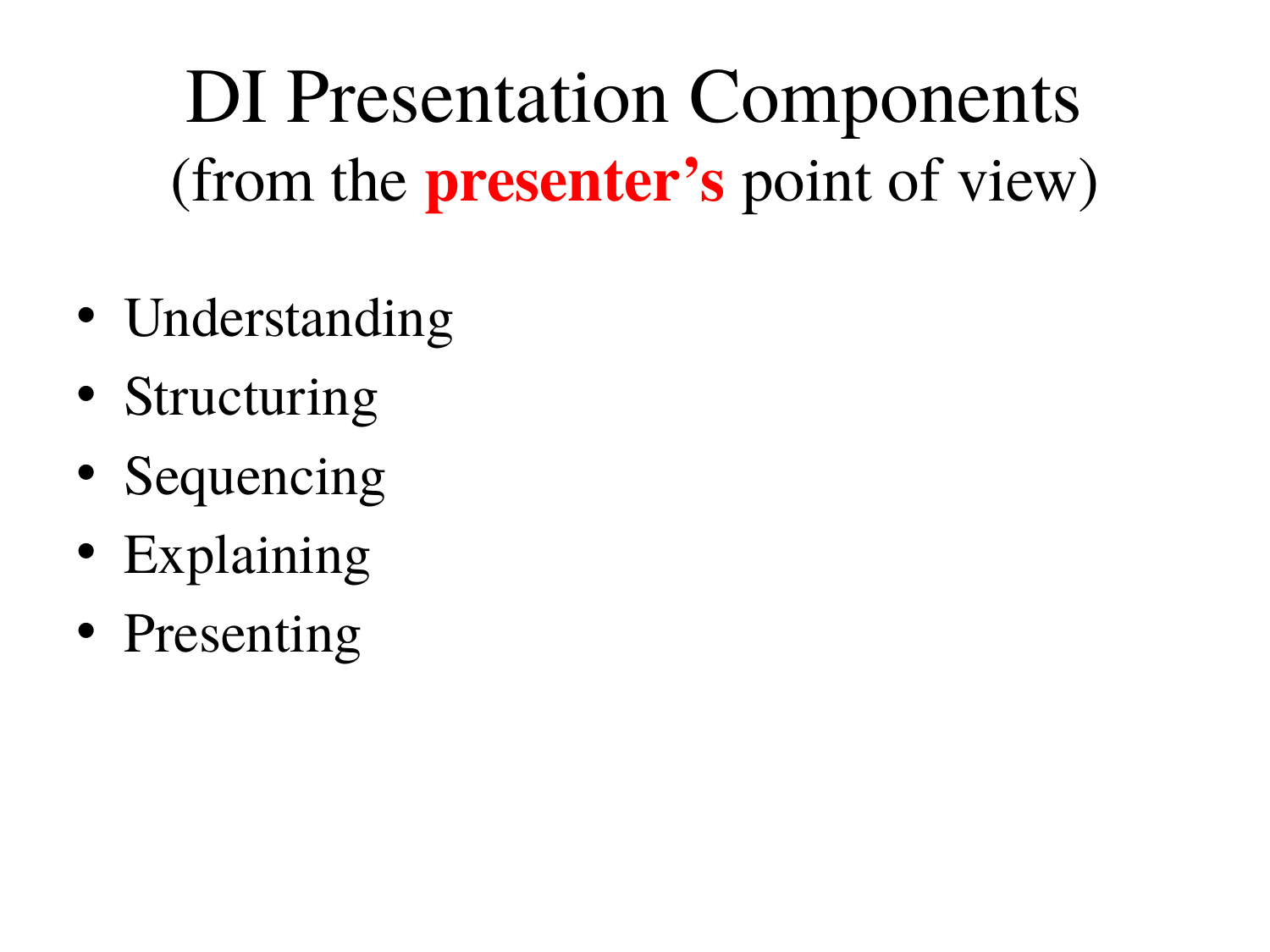

# DI Presentation Components (from the presenter’s point of view)
Understanding
Structuring
Sequencing
Explaining
Presenting